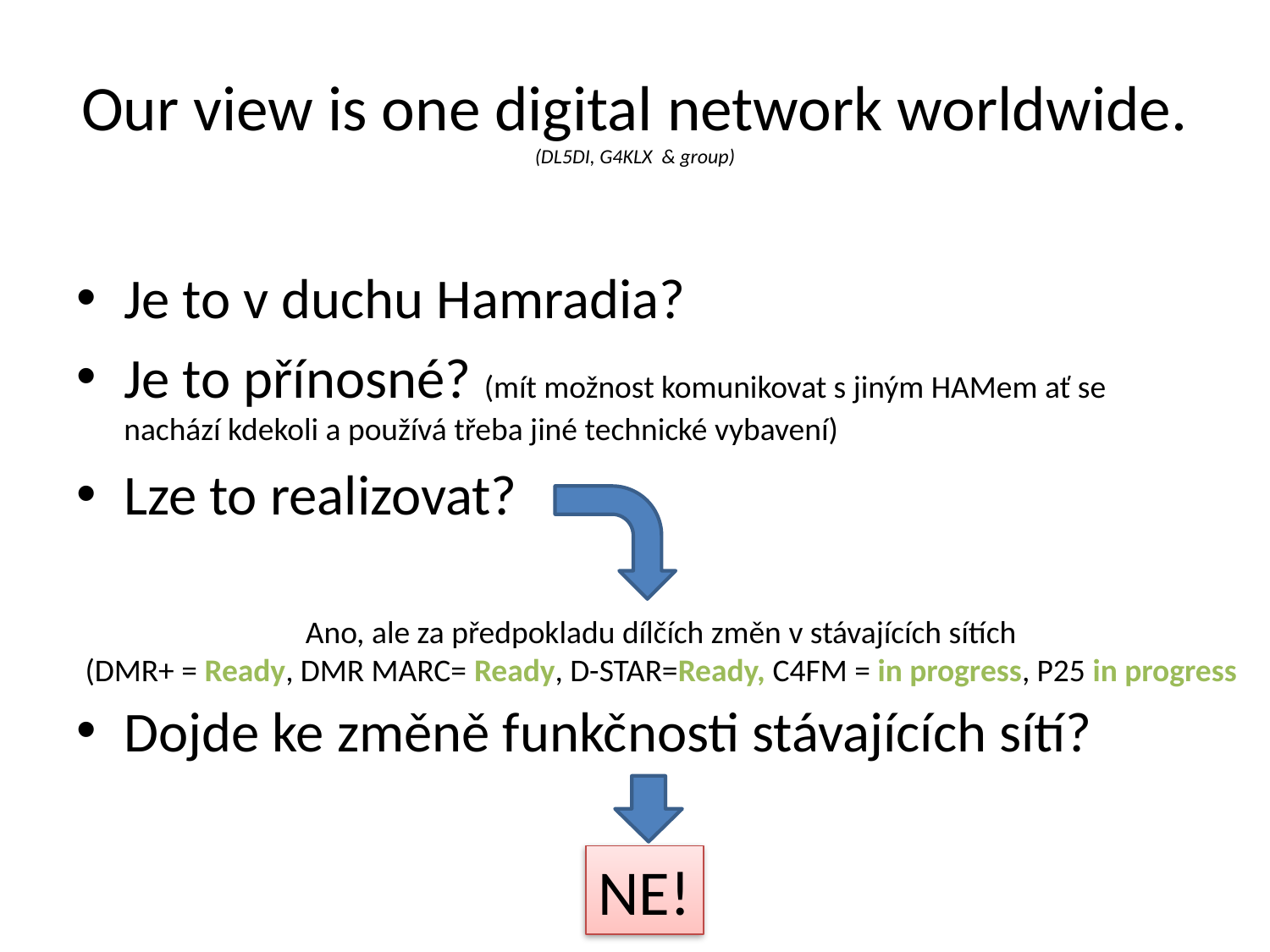

# Our view is one digital network worldwide. (DL5DI, G4KLX  & group)
Je to v duchu Hamradia?
Je to přínosné? (mít možnost komunikovat s jiným HAMem ať se nachází kdekoli a používá třeba jiné technické vybavení)
Lze to realizovat?

Dojde ke změně funkčnosti stávajících sítí?

Ano, ale za předpokladu dílčích změn v stávajících sítích
(DMR+ = Ready, DMR MARC= Ready, D-STAR=Ready, C4FM = in progress, P25 in progress

NE!